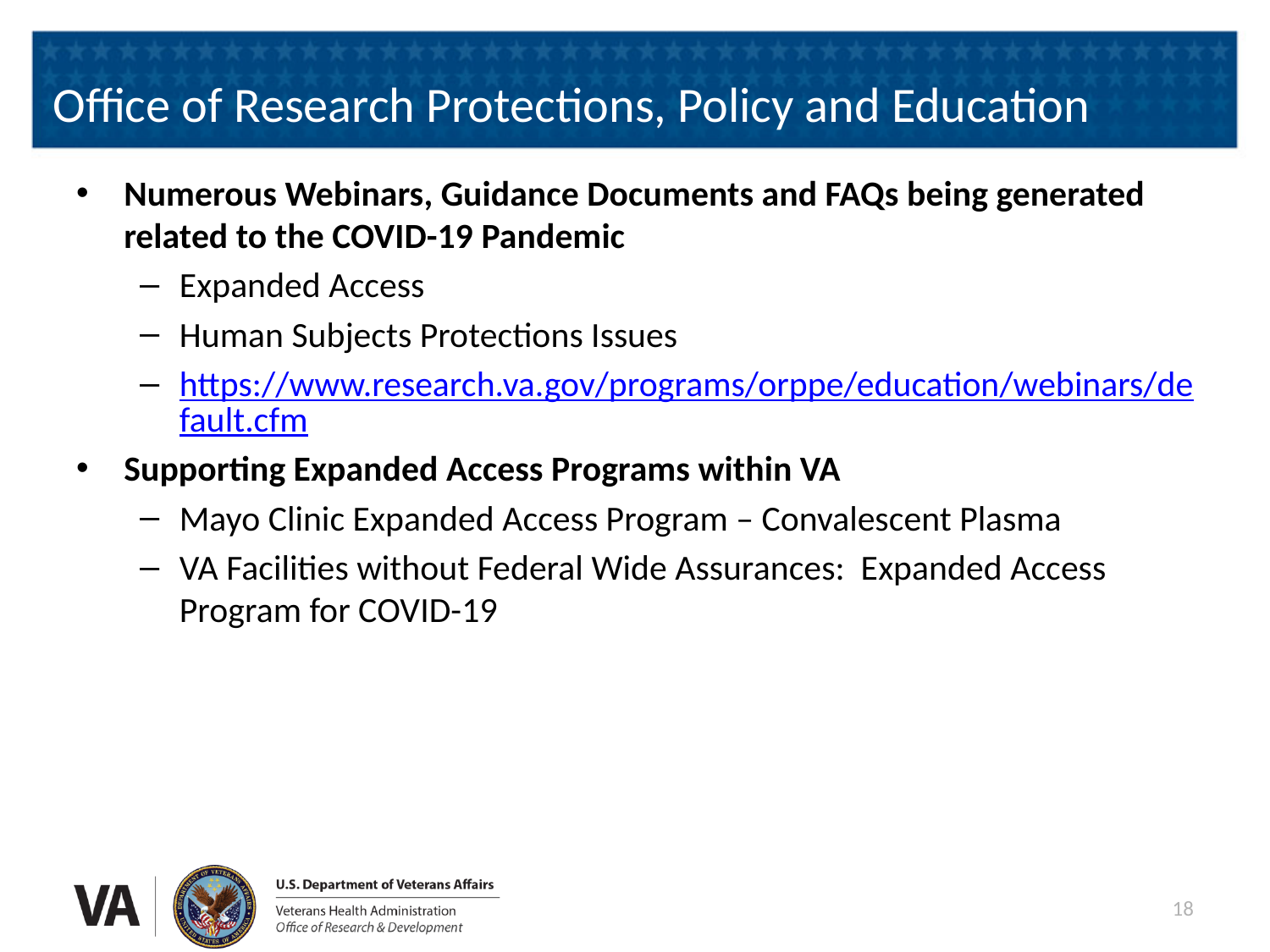

# Office of Research Protections, Policy and Education
Numerous Webinars, Guidance Documents and FAQs being generated related to the COVID-19 Pandemic
Expanded Access
Human Subjects Protections Issues
https://www.research.va.gov/programs/orppe/education/webinars/default.cfm
Supporting Expanded Access Programs within VA
Mayo Clinic Expanded Access Program – Convalescent Plasma
VA Facilities without Federal Wide Assurances:  Expanded Access Program for COVID-19

18